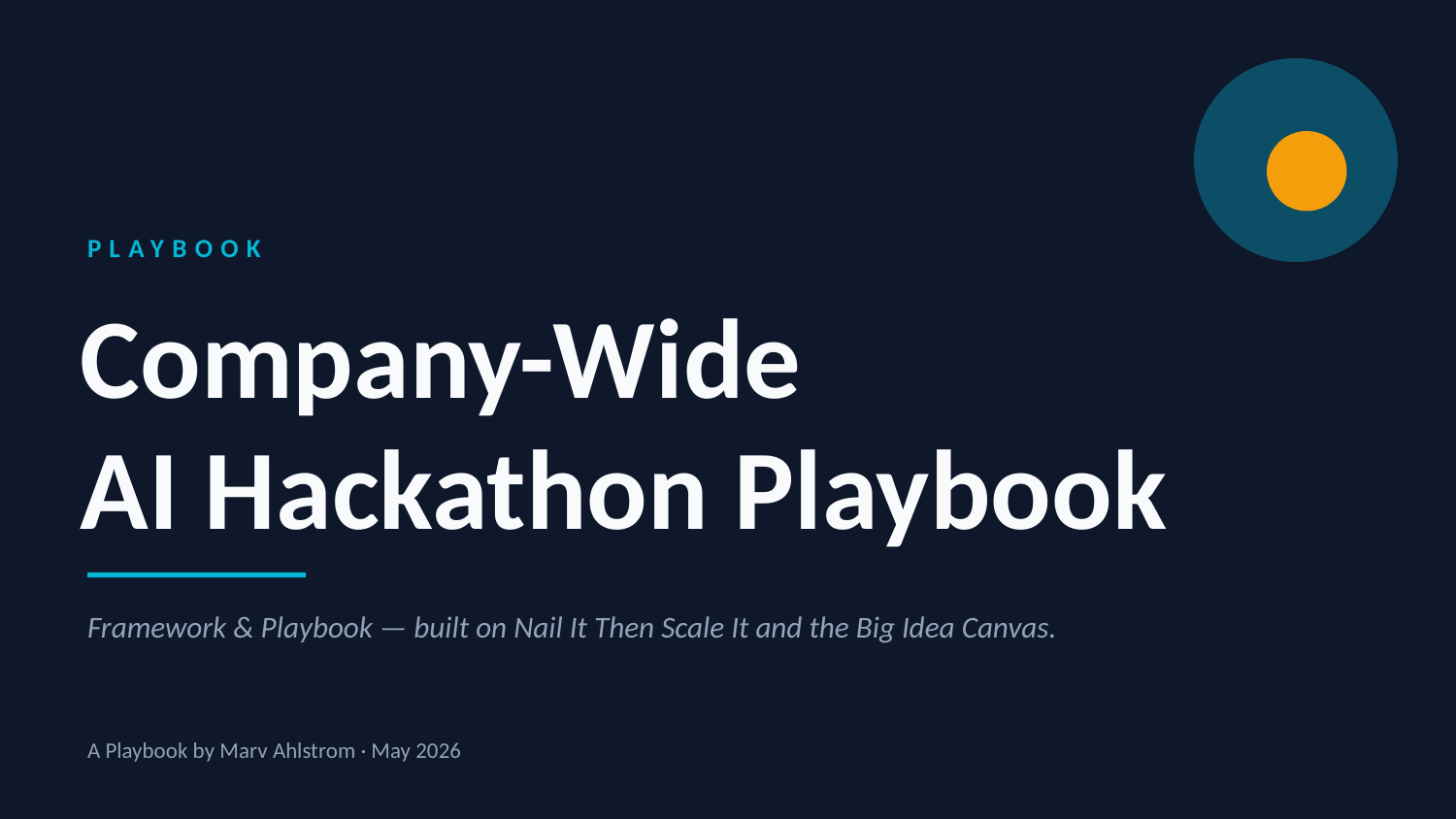

PLAYBOOK
Company-Wide
AI Hackathon Playbook

Framework & Playbook — built on Nail It Then Scale It and the Big Idea Canvas.
A Playbook by Marv Ahlstrom · May 2026